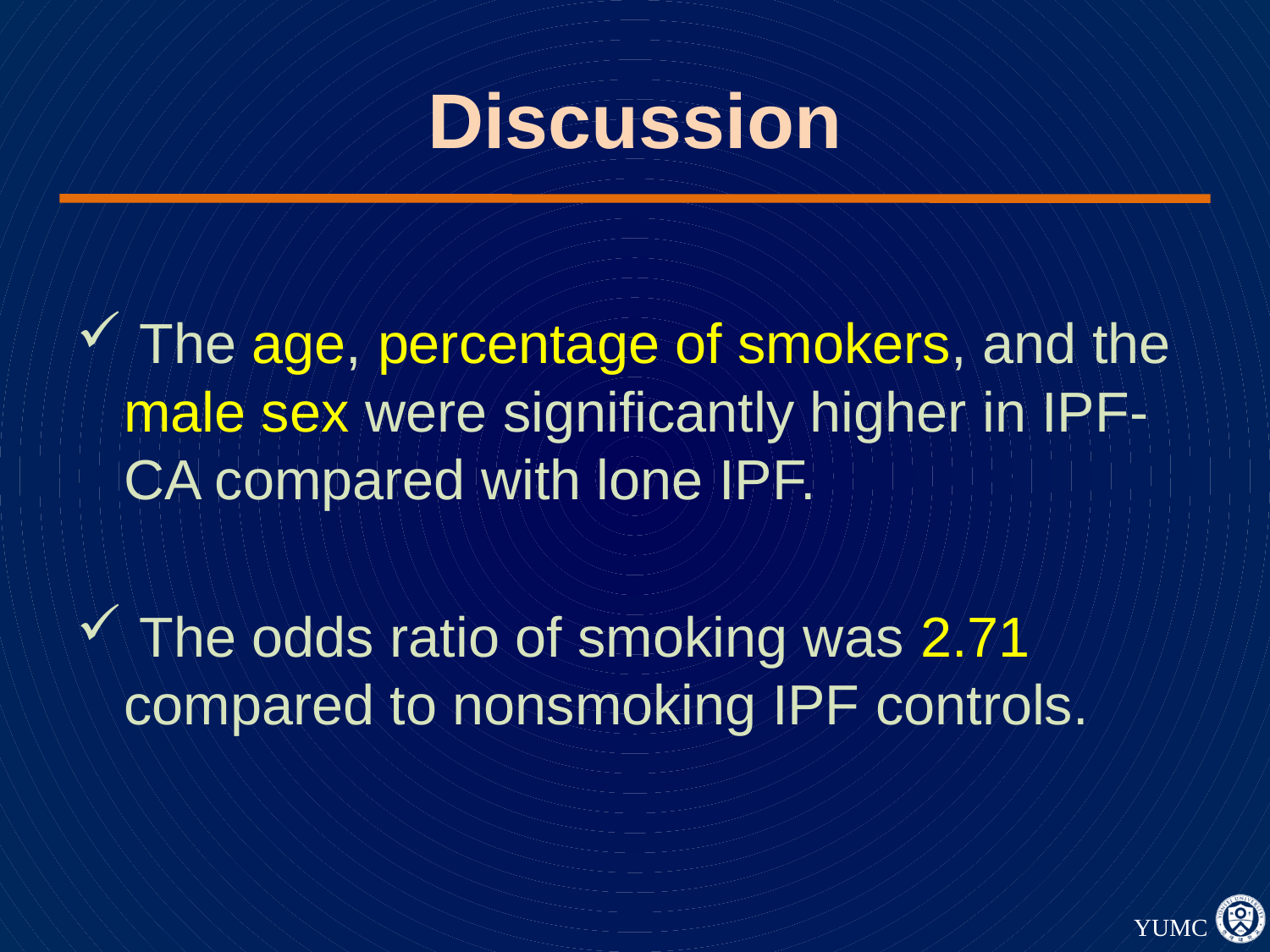

# Discussion

 The age, percentage of smokers, and the male sex were significantly higher in IPF-CA compared with lone IPF.

 The odds ratio of smoking was 2.71 compared to nonsmoking IPF controls.